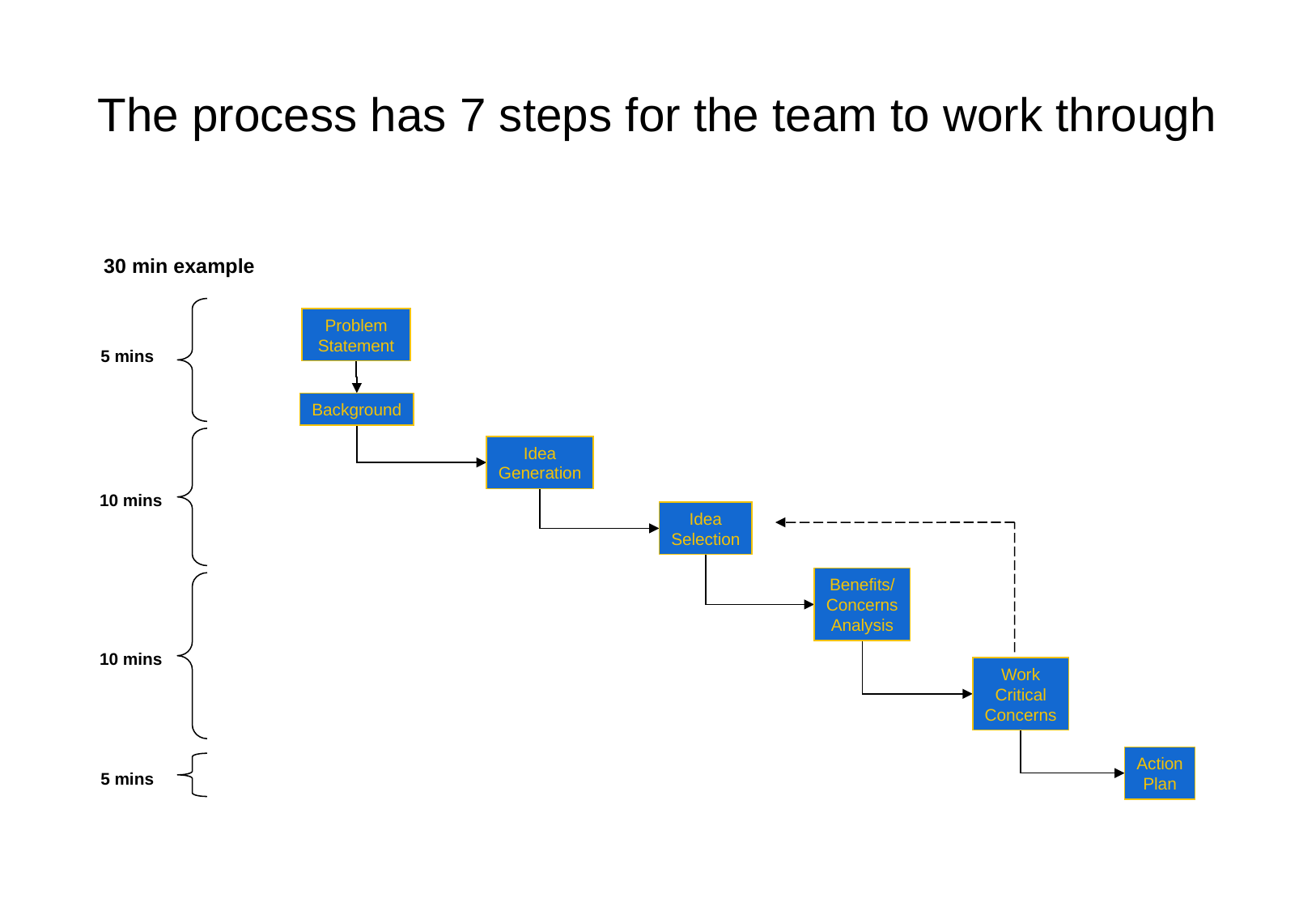

# The process has 7 steps for the team to work through
30 min example

Problem
Statement
5 mins
Background

Idea
Generation
10 mins
Idea
Selection

Benefits/
Concerns
Analysis

10 mins
Work
Critical
Concerns
Action
Plan

5 mins